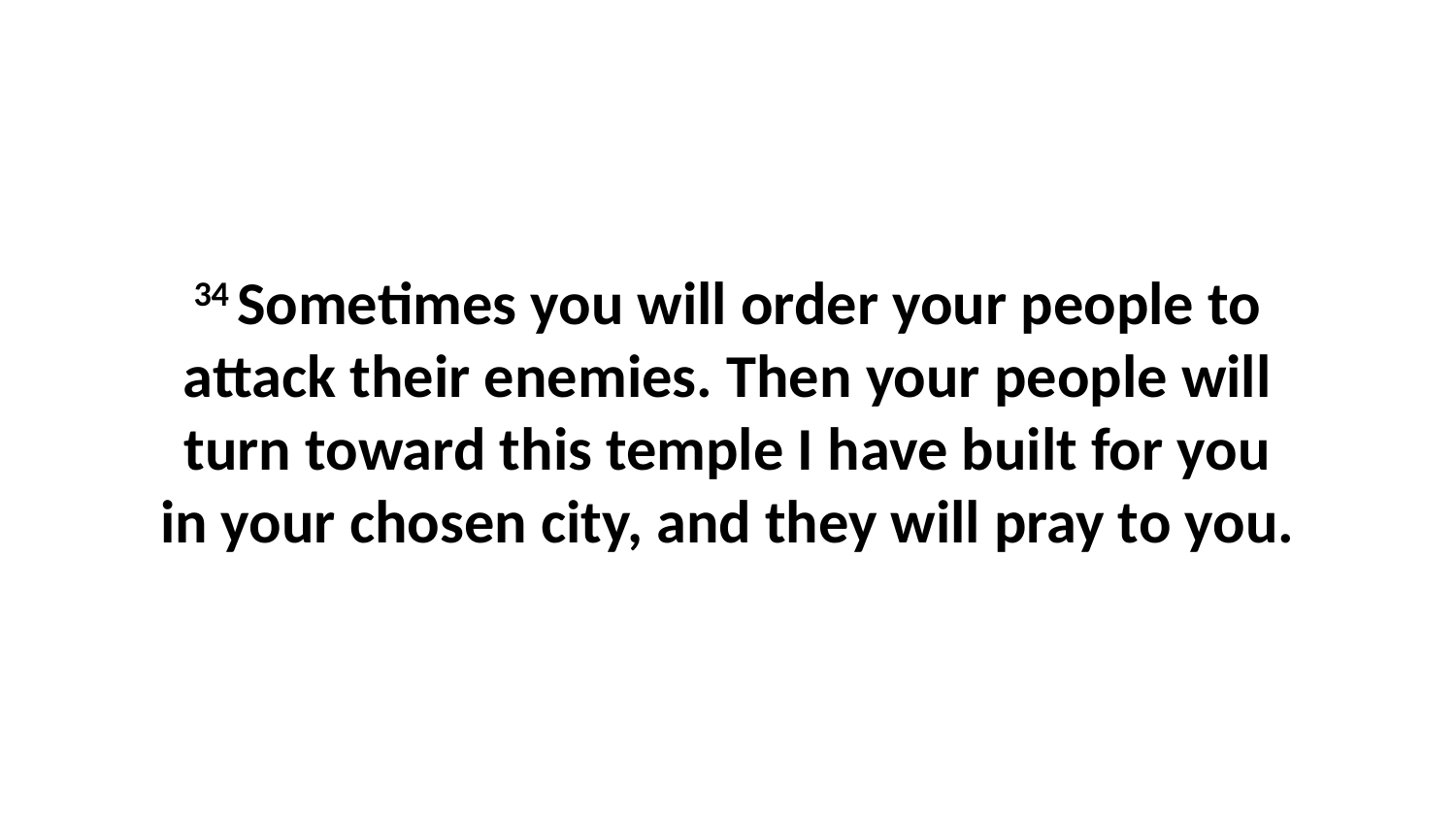

34 Sometimes you will order your people to attack their enemies. Then your people will turn toward this temple I have built for you in your chosen city, and they will pray to you.